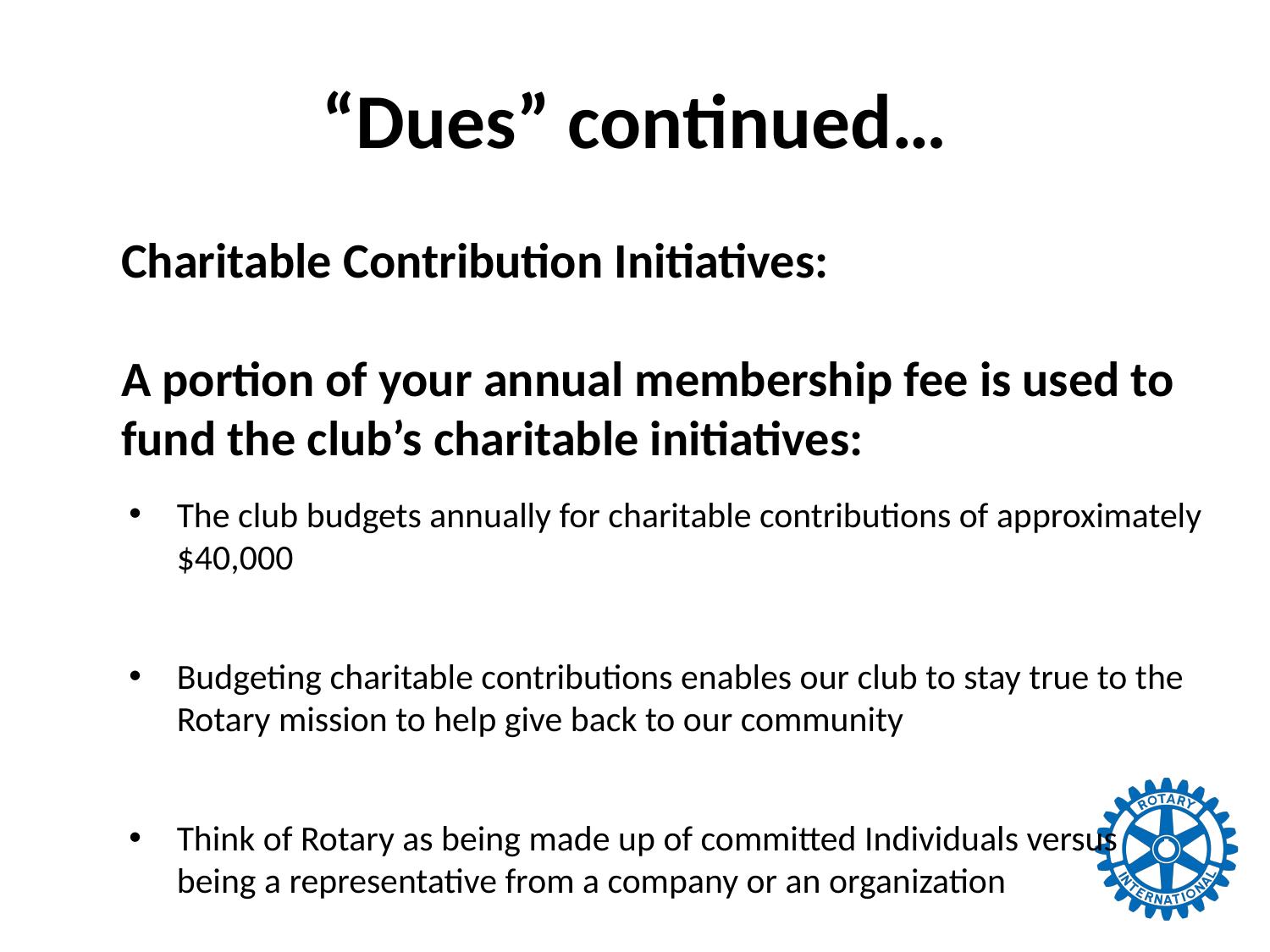

# “Dues” continued…
Charitable Contribution Initiatives:

A portion of your annual membership fee is used to fund the club’s charitable initiatives:

The club budgets annually for charitable contributions of approximately $40,000

Budgeting charitable contributions enables our club to stay true to the Rotary mission to help give back to our community

Think of Rotary as being made up of committed Individuals versus being a representative from a company or an organization